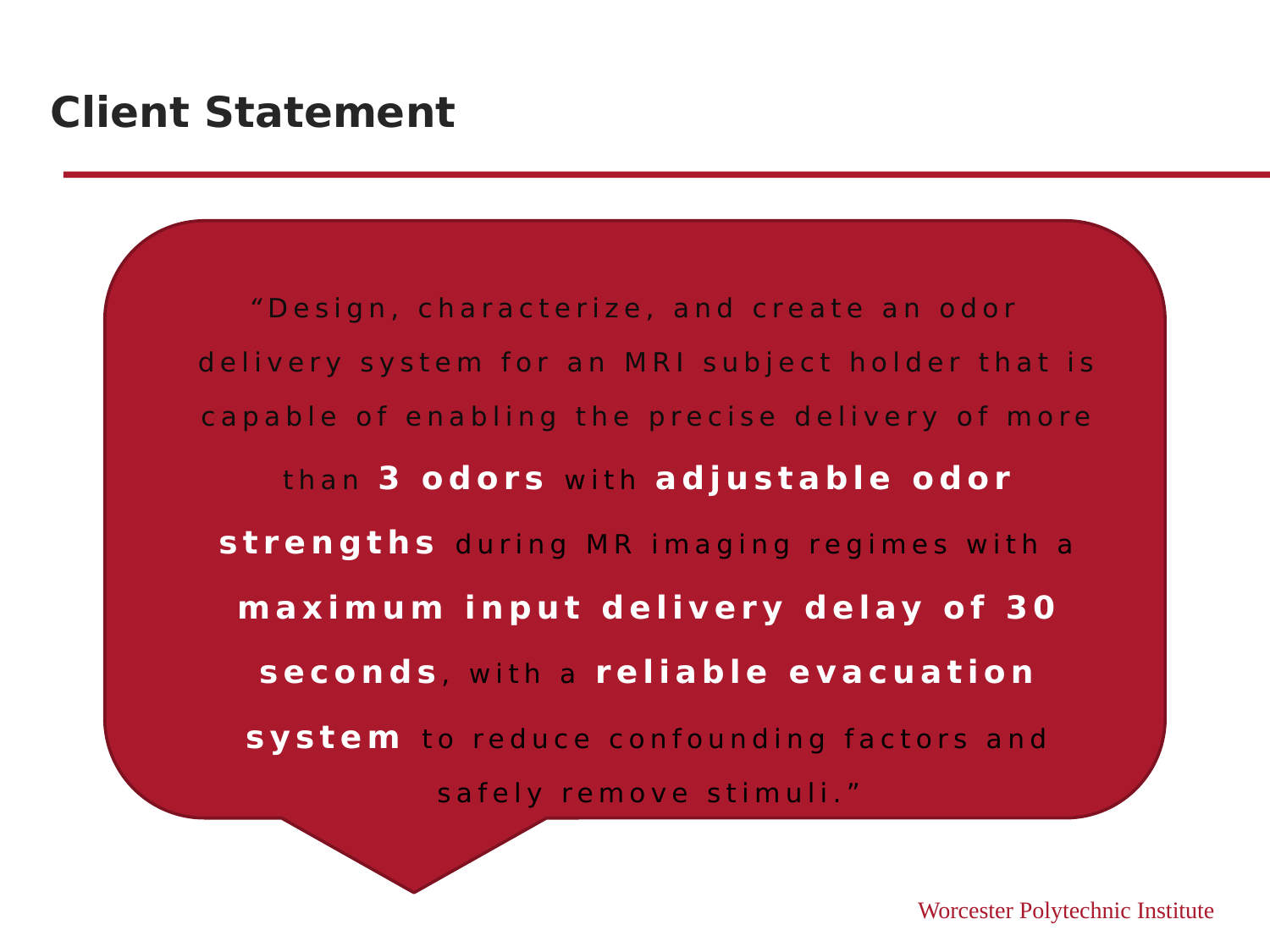

# Client Statement

“Design, characterize, and create an odor delivery system for an MRI subject holder that is capable of enabling the precise delivery of more than 3 odors with adjustable odor strengths during MR imaging regimes with a maximum input delivery delay of 30 seconds, with a reliable evacuation system to reduce confounding factors and safely remove stimuli.”